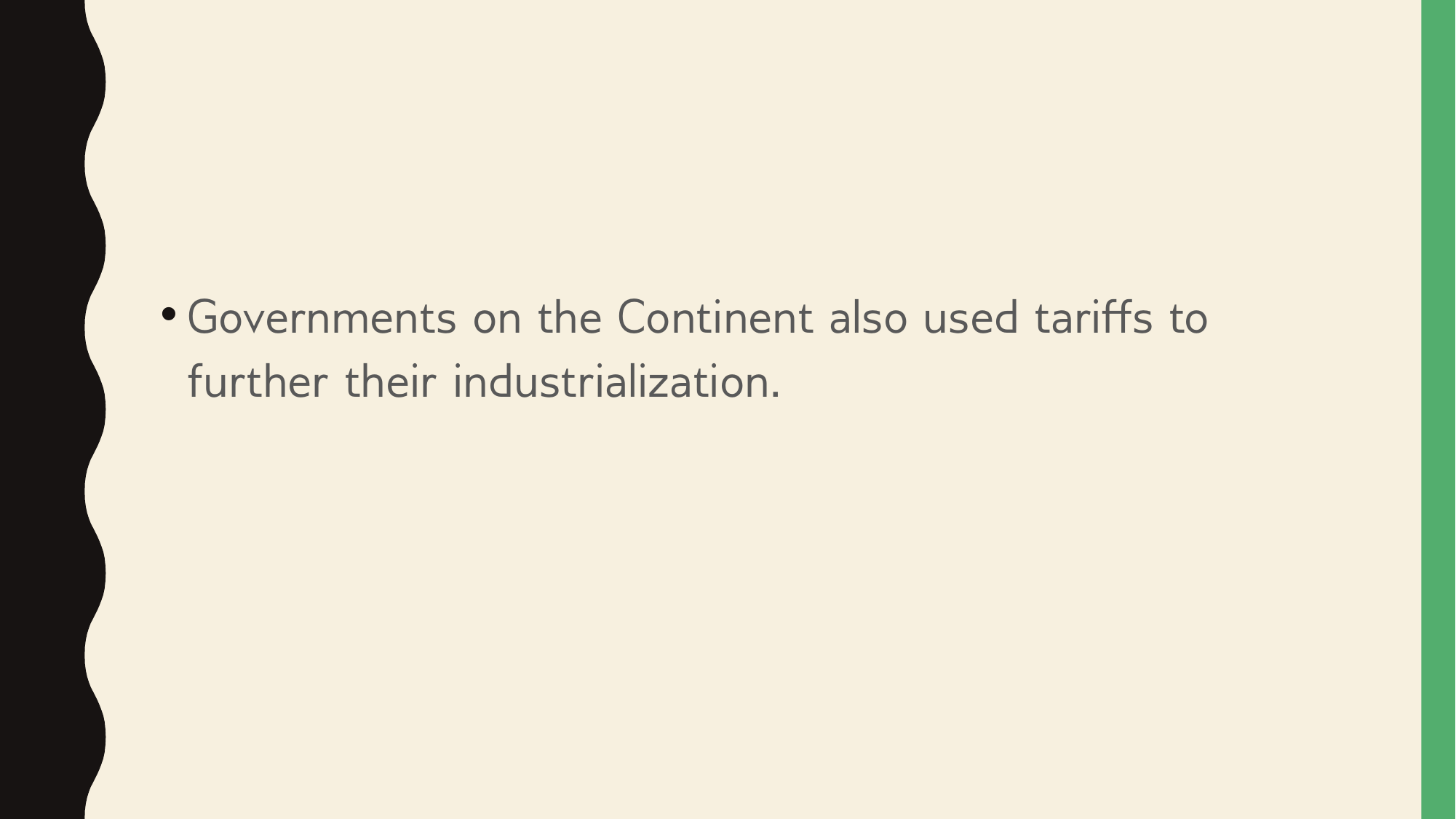

#
Governments on the Continent also used tariffs to further their industrialization.